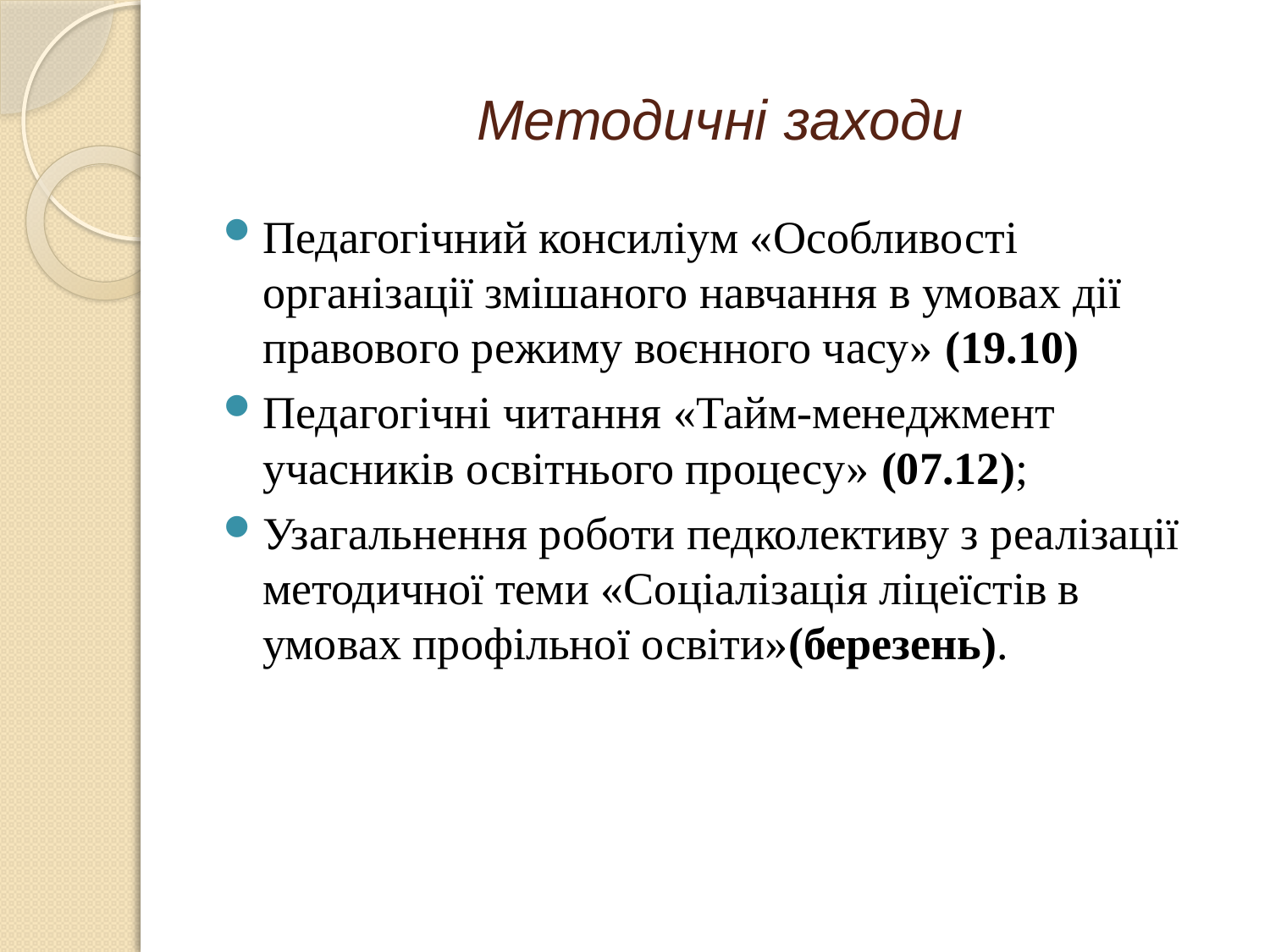

# Методичні заходи
Педагогічний консиліум «Особливості організації змішаного навчання в умовах дії правового режиму воєнного часу» (19.10)
Педагогічні читання «Тайм-менеджмент учасників освітнього процесу» (07.12);
Узагальнення роботи педколективу з реалізації методичної теми «Соціалізація ліцеїстів в умовах профільної освіти»(березень).